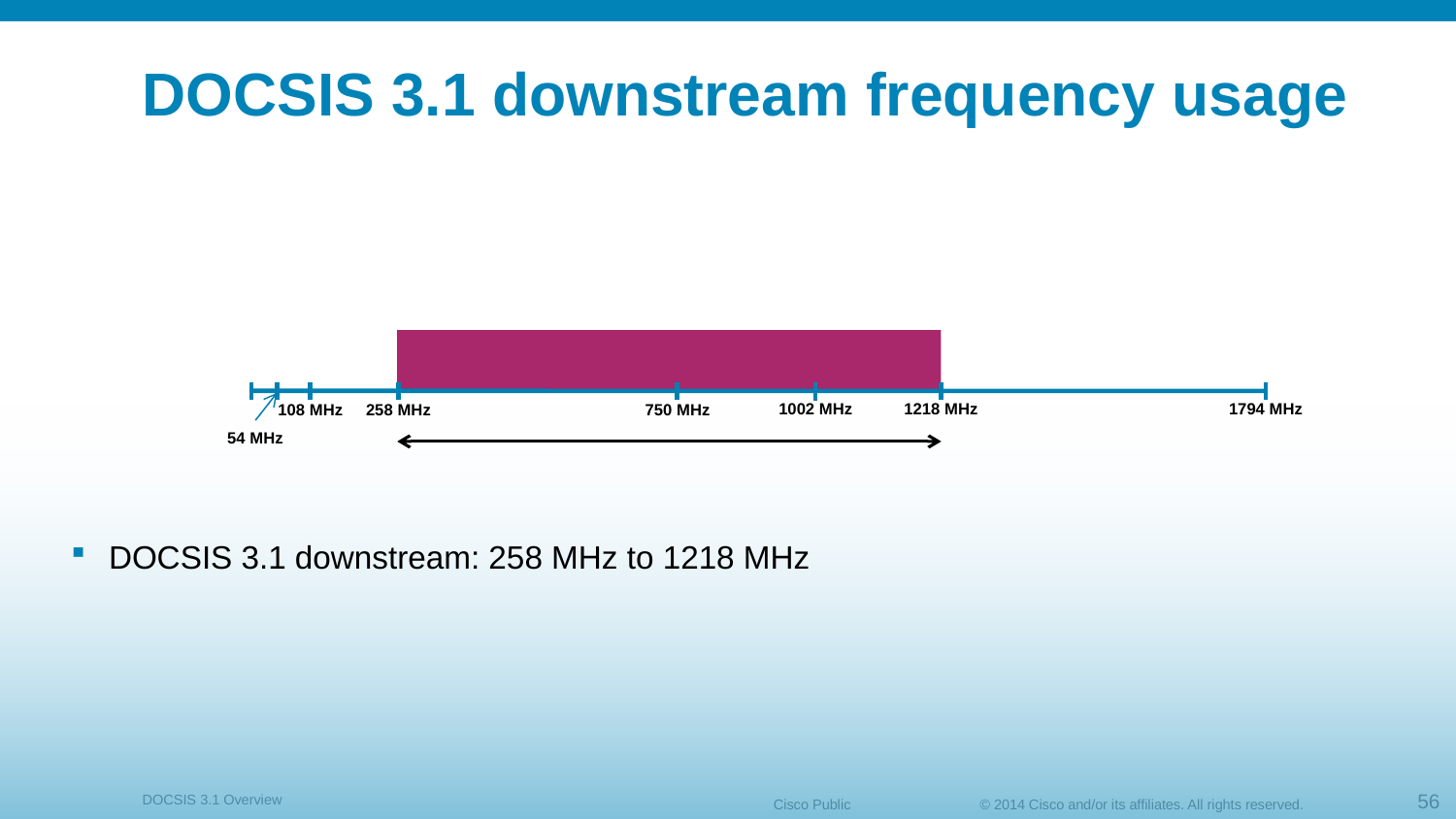

# DOCSIS 3.1 downstream frequency usage

1002 MHz
1218 MHz
1794 MHz
108 MHz
258 MHz
750 MHz
54 MHz
DOCSIS 3.1 downstream: 258 MHz to 1218 MHz